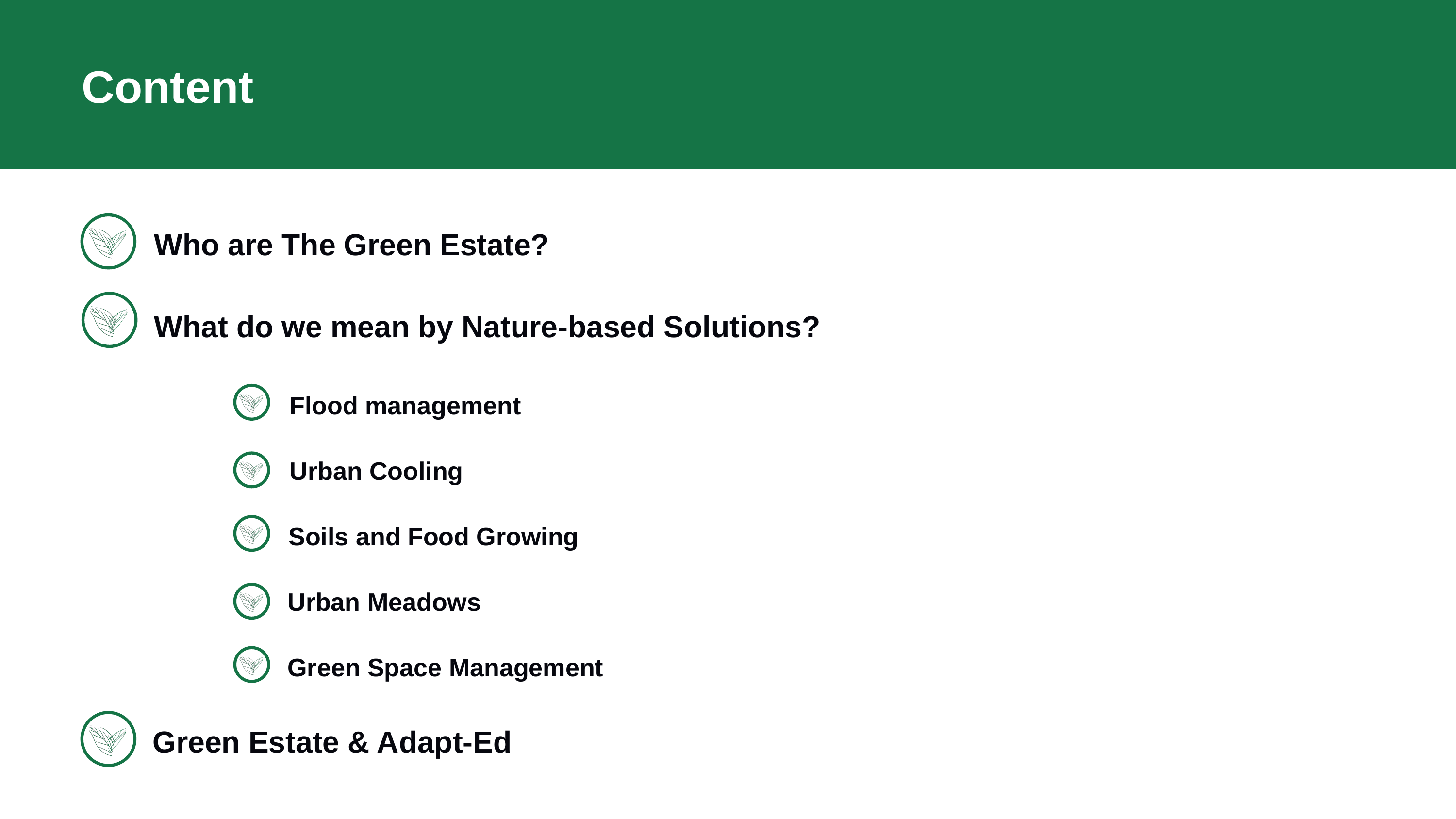

Content

Who are The Green Estate?

What do we mean by Nature-based Solutions?
Flood management

Urban Cooling

Soils and Food Growing

Urban Meadows

Green Space Management

Green Estate & Adapt-Ed